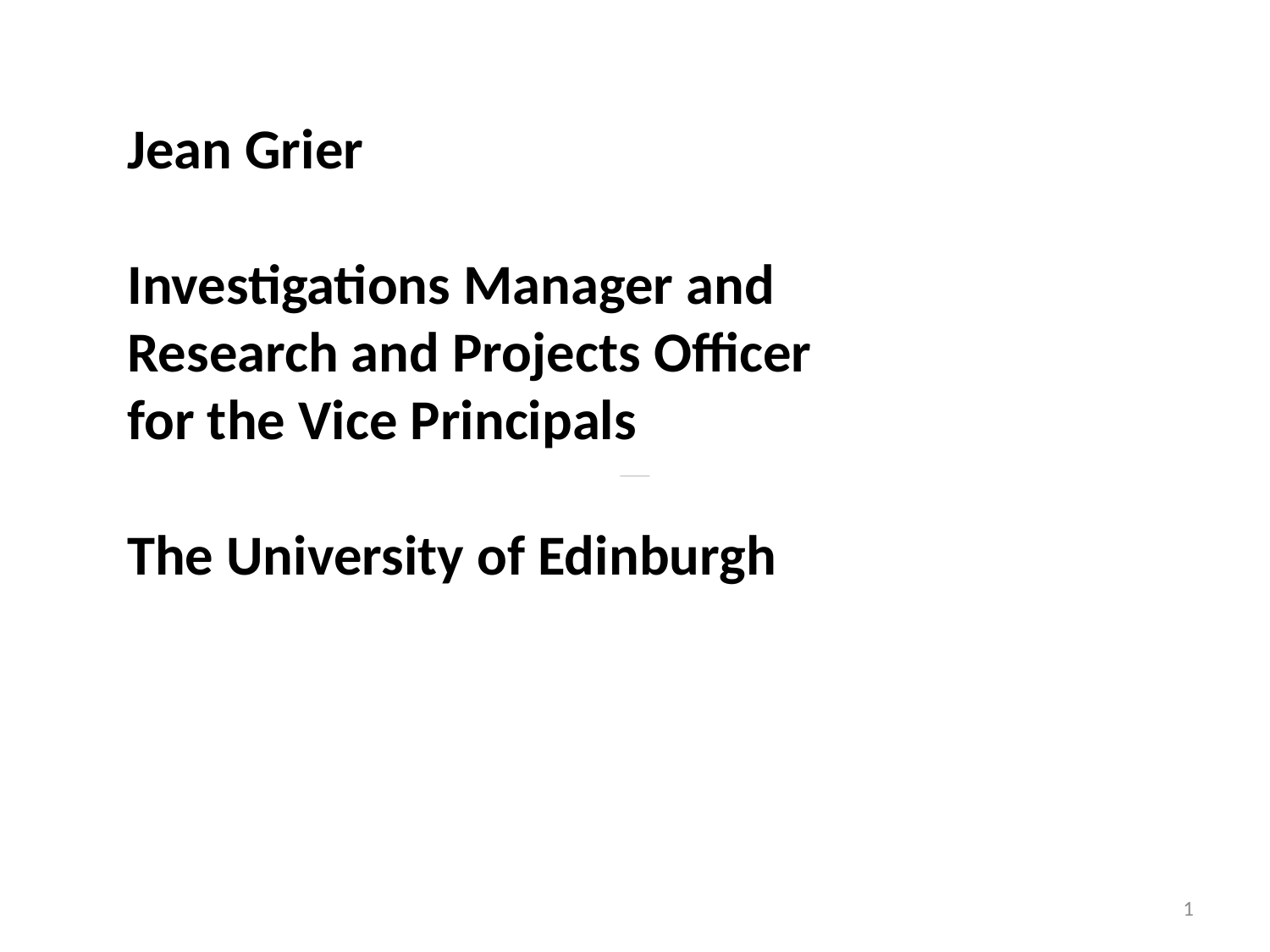

Jean Grier

Investigations Manager and
Research and Projects Officer
for the Vice Principals

The University of Edinburgh

1